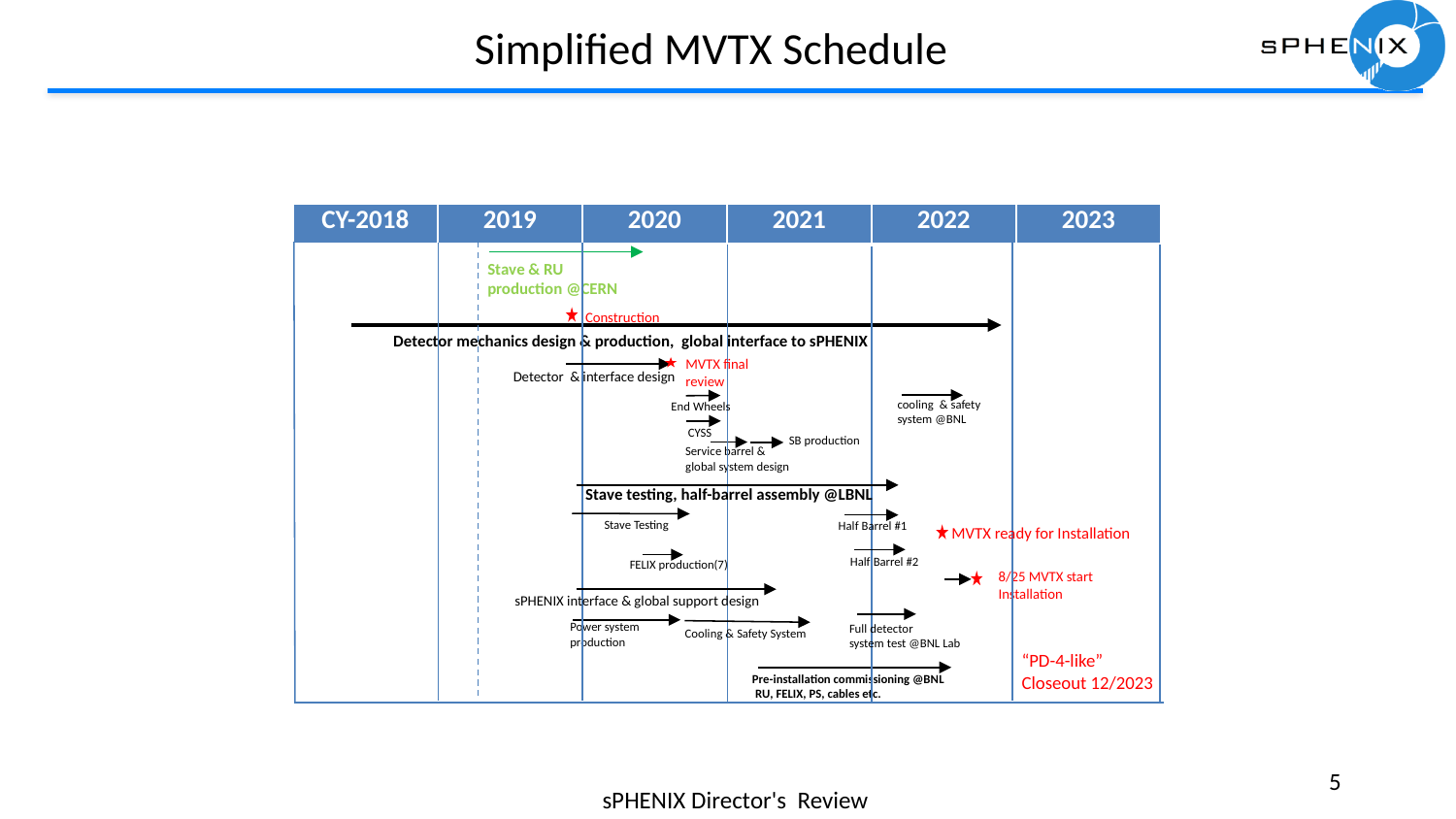

# Simplified MVTX Schedule
| CY-2018 | 2019 | 2020 | 2021 | 2022 | 2023 |
| --- | --- | --- | --- | --- | --- |
Stave & RU production @CERN
Construction

Detector mechanics design & production,  global interface to sPHENIX
MVTX final
review

Detector  & interface design
cooling  & safety
system @BNL
End Wheels
CYSS
   SB production
Service barrel &
global system design
Stave testing, half-barrel assembly @LBNL
Stave Testing
Half Barrel #1

MVTX ready for Installation
Half Barrel #2
FELIX production(7)
8/25 MVTX start
Installation

sPHENIX interface & global support design
Power system
production
Full detector
system test @BNL Lab
Cooling & Safety System
“PD-4-like”
Closeout 12/2023
Pre-installation commissioning @BNL
 RU, FELIX, PS, cables etc.
5
sPHENIX Director's  Review